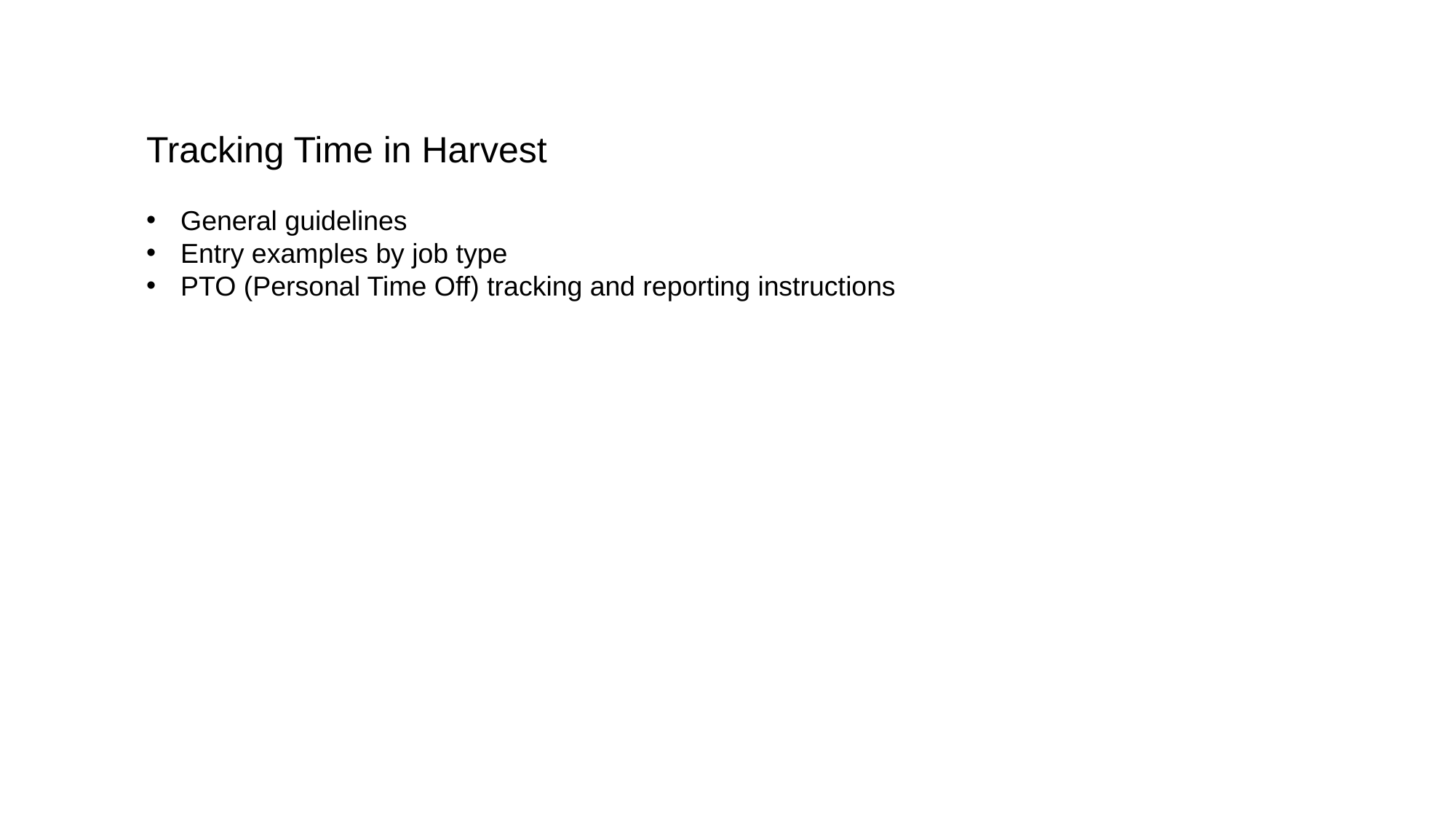

Tracking Time in Harvest

General guidelines
Entry examples by job type
PTO (Personal Time Off) tracking and reporting instructions